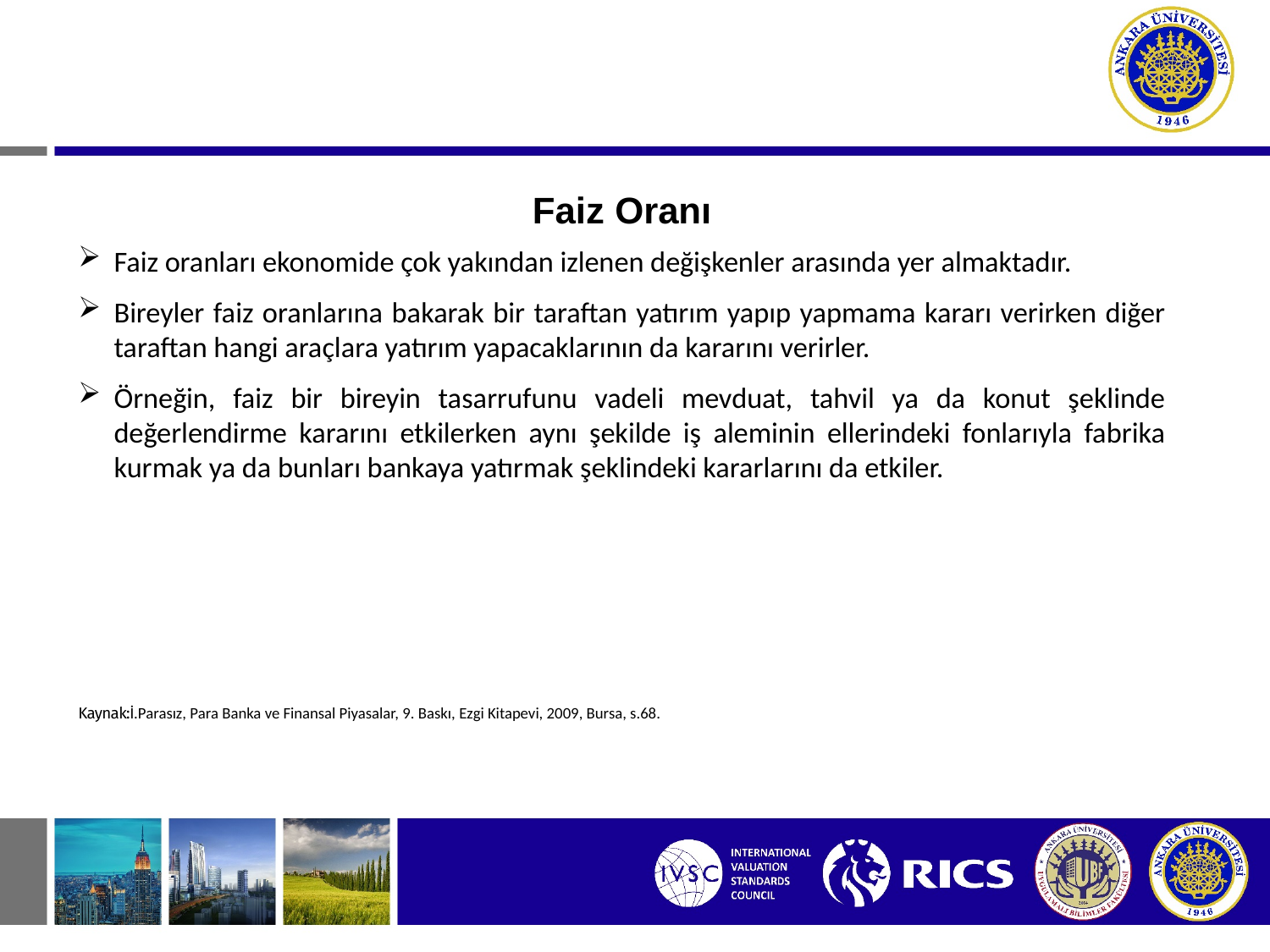

Faiz Oranı
Faiz oranları ekonomide çok yakından izlenen değişkenler arasında yer almaktadır.
Bireyler faiz oranlarına bakarak bir taraftan yatırım yapıp yapmama kararı verirken diğer taraftan hangi araçlara yatırım yapacaklarının da kararını verirler.
Örneğin, faiz bir bireyin tasarrufunu vadeli mevduat, tahvil ya da konut şeklinde değerlendirme kararını etkilerken aynı şekilde iş aleminin ellerindeki fonlarıyla fabrika kurmak ya da bunları bankaya yatırmak şeklindeki kararlarını da etkiler.

Kaynak:İ.Parasız, Para Banka ve Finansal Piyasalar, 9. Baskı, Ezgi Kitapevi, 2009, Bursa, s.68.